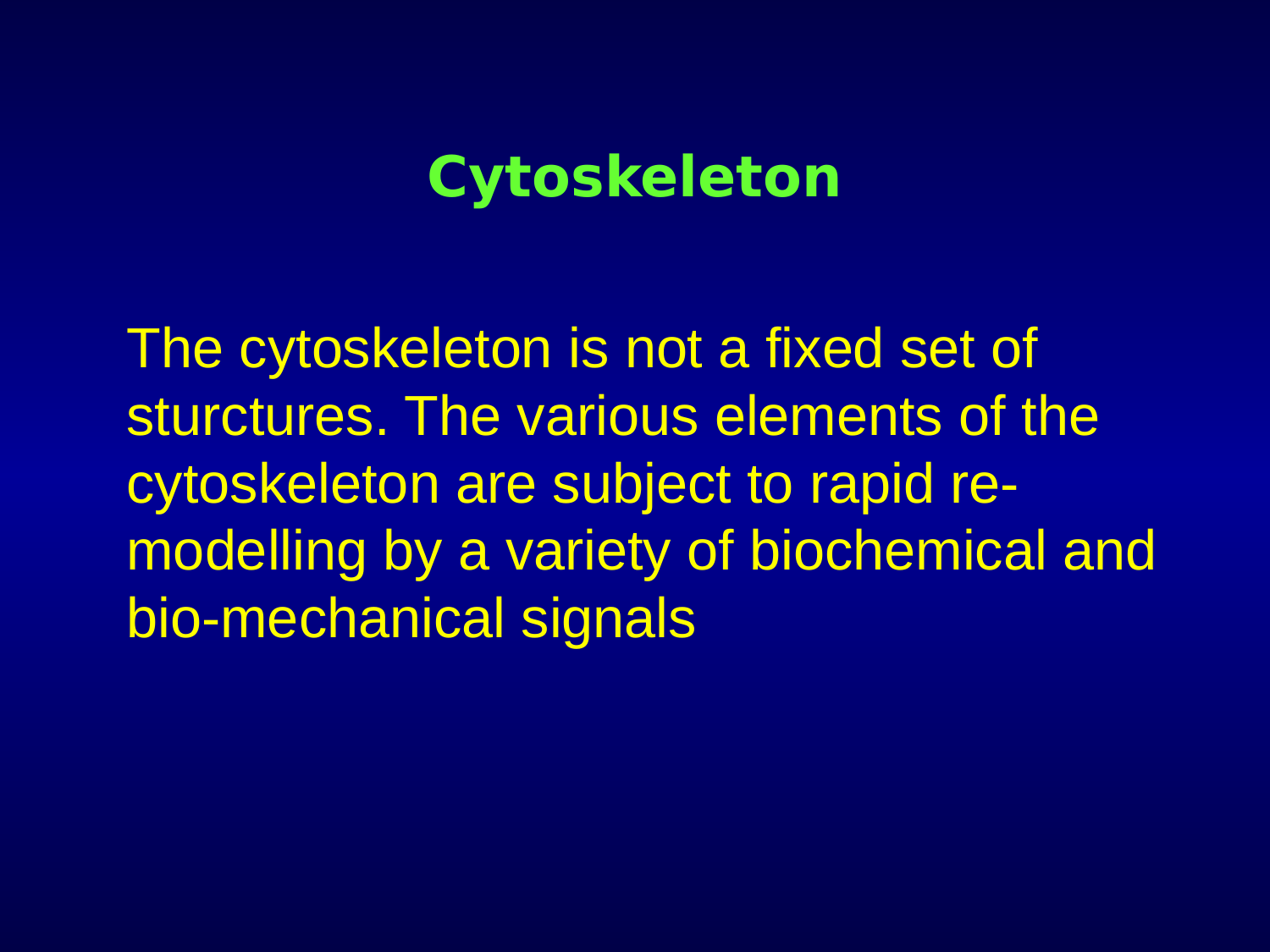

# Cytoskeleton
The cytoskeleton is not a fixed set of sturctures. The various elements of the cytoskeleton are subject to rapid re-modelling by a variety of biochemical and bio-mechanical signals